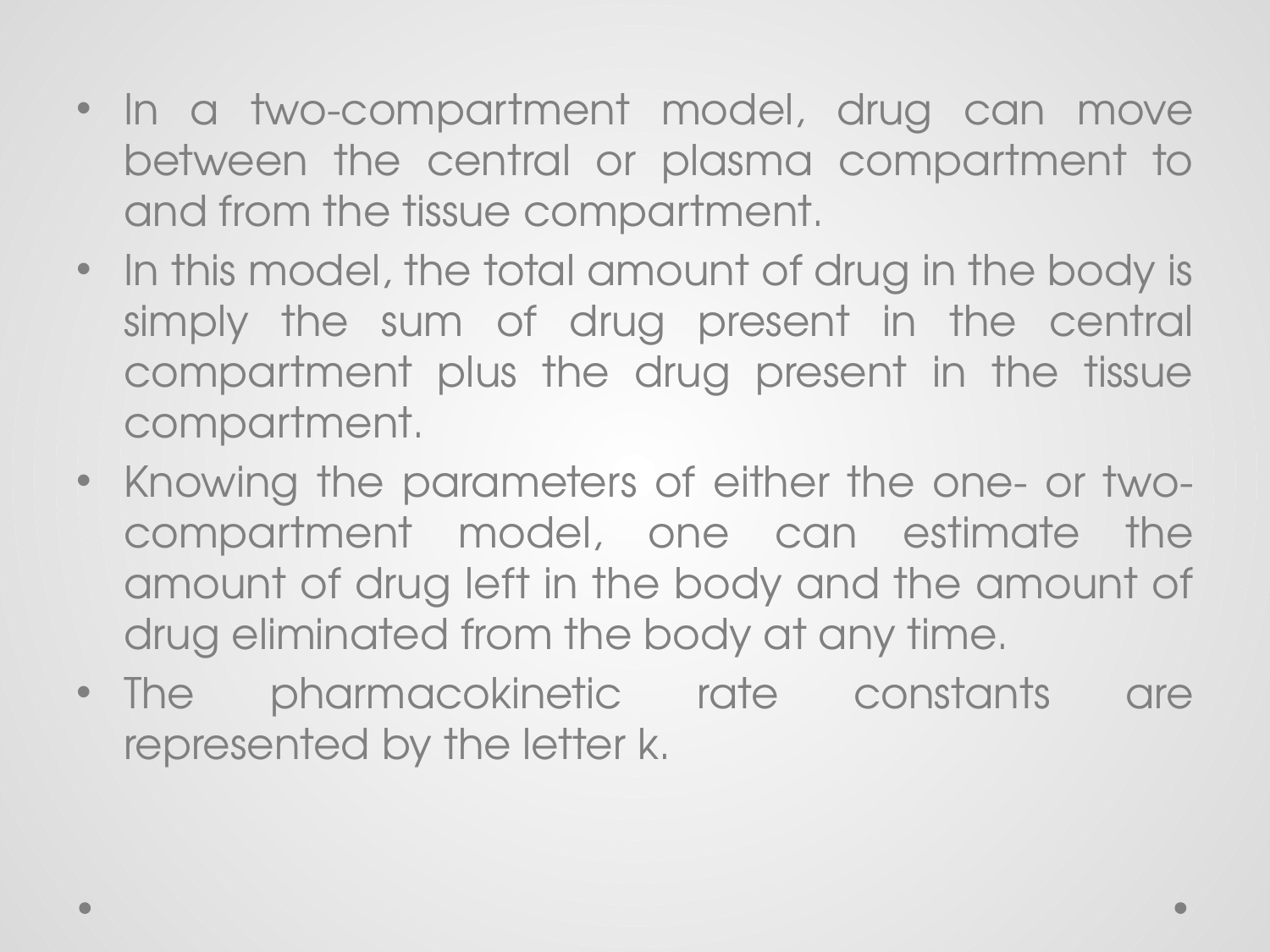

In a two-compartment model, drug can move between the central or plasma compartment to and from the tissue compartment.
In this model, the total amount of drug in the body is simply the sum of drug present in the central compartment plus the drug present in the tissue compartment.
Knowing the parameters of either the one- or two-compartment model, one can estimate the amount of drug left in the body and the amount of drug eliminated from the body at any time.
The pharmacokinetic rate constants are represented by the letter k.